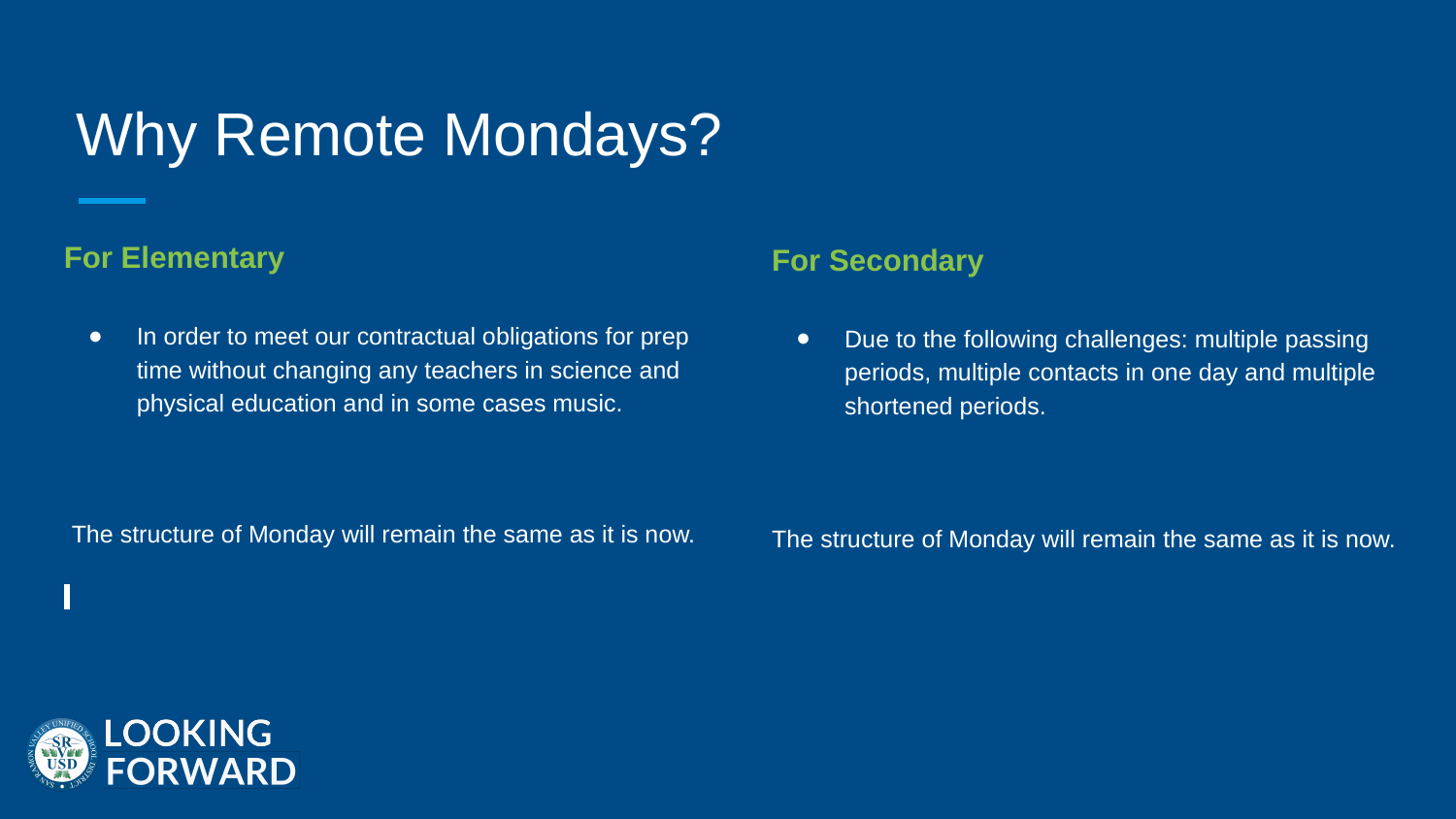

# Why Remote Mondays?
For Elementary

In order to meet our contractual obligations for prep time without changing any teachers in science and physical education and in some cases music.

The structure of Monday will remain the same as it is now.

For Secondary

Due to the following challenges: multiple passing periods, multiple contacts in one day and multiple shortened periods.

The structure of Monday will remain the same as it is now.